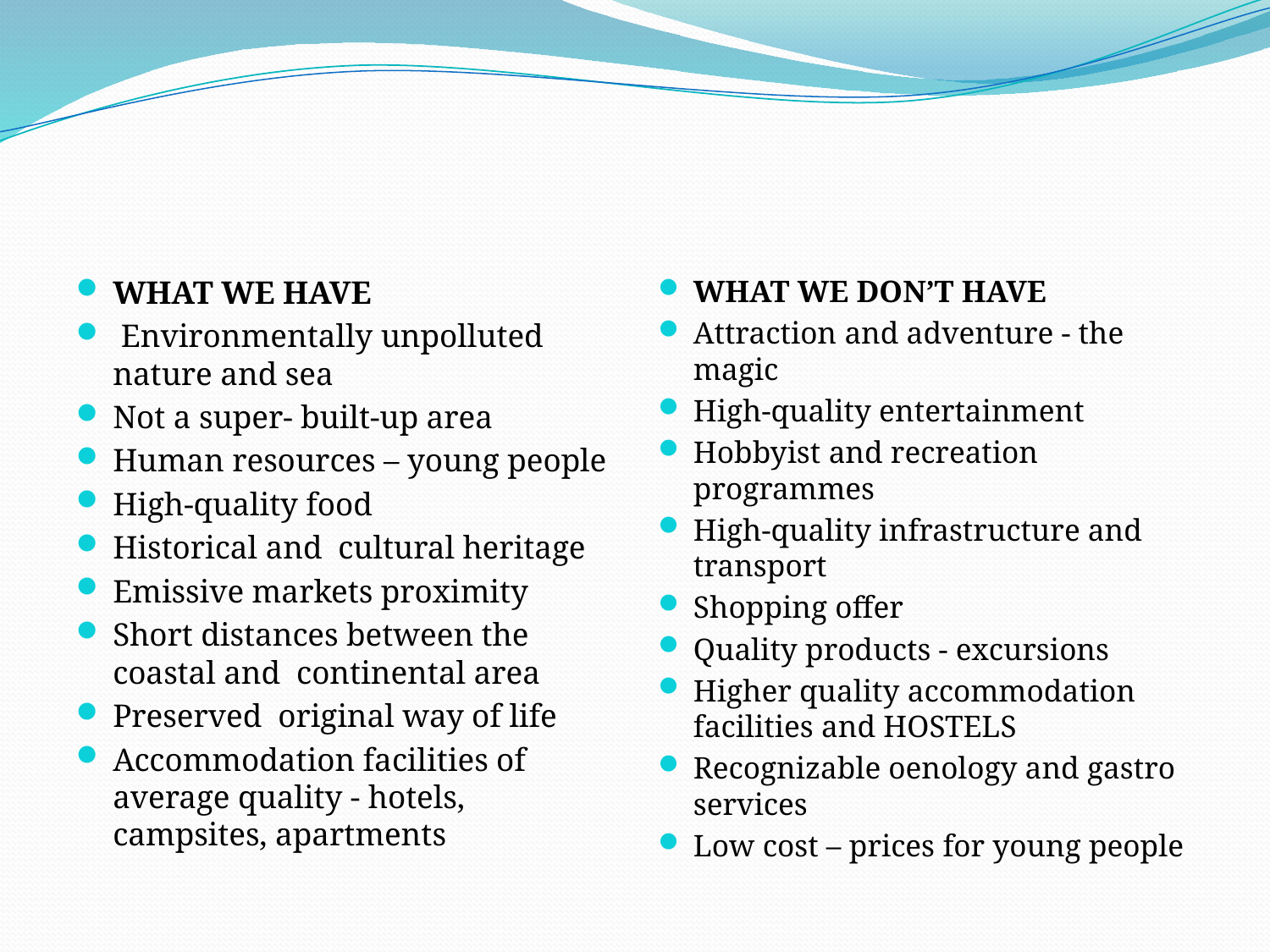

#
WHAT WE HAVE
 Environmentally unpolluted nature and sea
Not a super- built-up area
Human resources – young people
High-quality food
Historical and  cultural heritage
Emissive markets proximity
Short distances between the coastal and  continental area
Preserved  original way of life
Accommodation facilities of average quality - hotels, campsites, apartments

WHAT WE DON’T HAVE
Attraction and adventure - the magic
High-quality entertainment
Hobbyist and recreation programmes
High-quality infrastructure and transport
Shopping offer
Quality products - excursions
Higher quality accommodation facilities and HOSTELS
Recognizable oenology and gastro services
Low cost – prices for young people